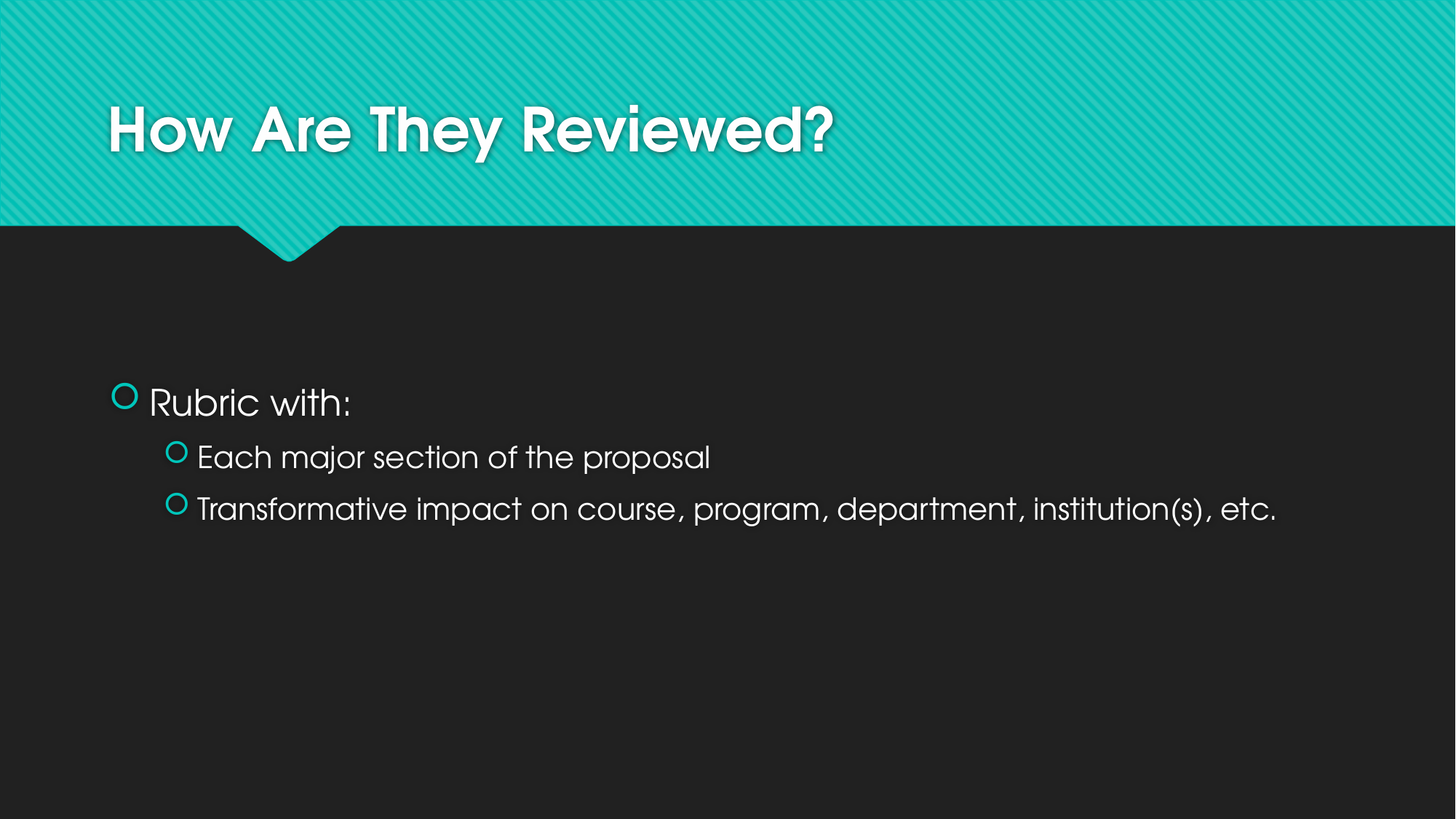

# How Are They Reviewed?
Rubric with:
Each major section of the proposal
Transformative impact on course, program, department, institution(s), etc.